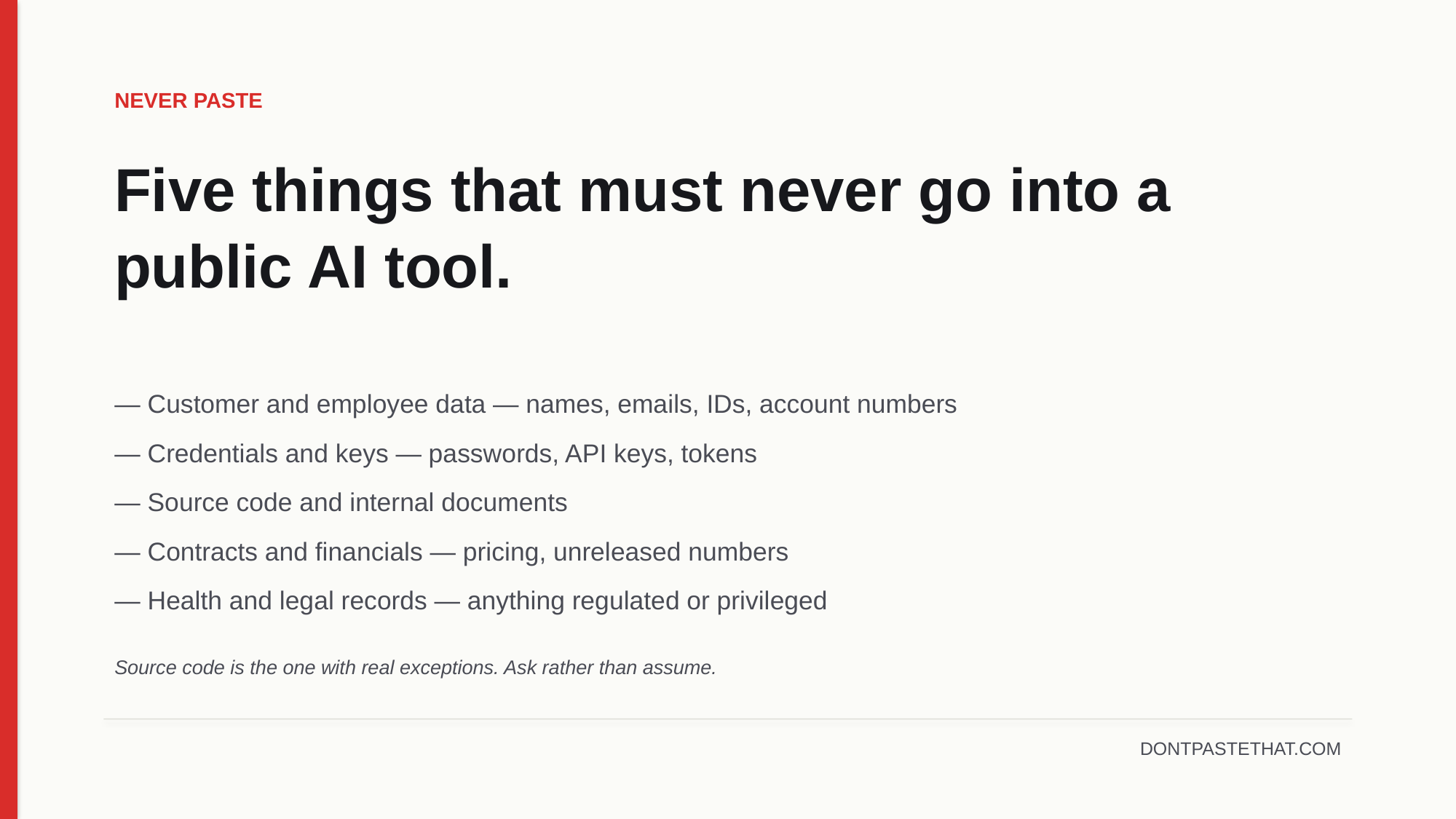

NEVER PASTE
Five things that must never go into a public AI tool.
— Customer and employee data — names, emails, IDs, account numbers
— Credentials and keys — passwords, API keys, tokens
— Source code and internal documents
— Contracts and financials — pricing, unreleased numbers
— Health and legal records — anything regulated or privileged
Source code is the one with real exceptions. Ask rather than assume.

DONTPASTETHAT.COM